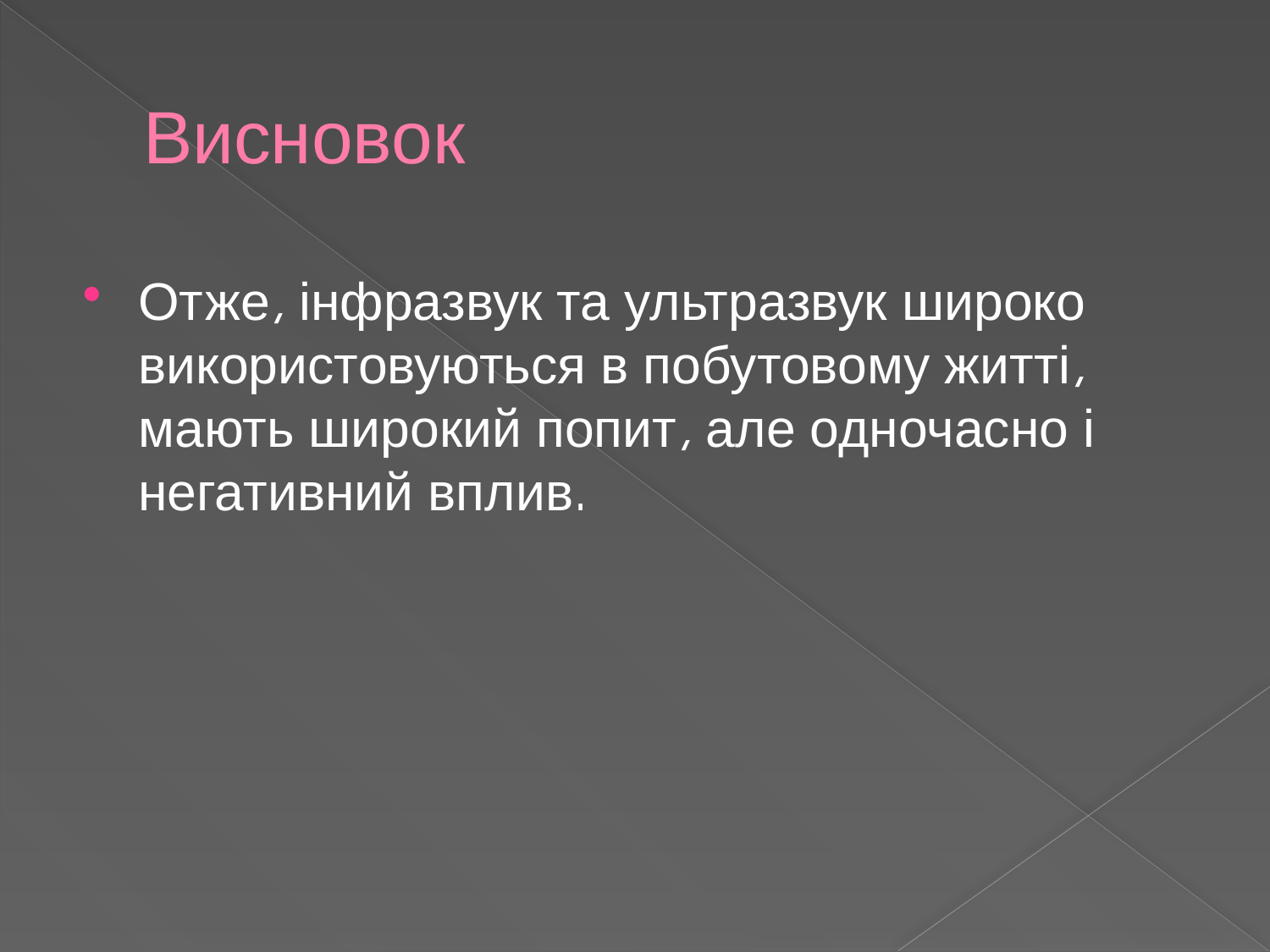

# Висновок
Отже, інфразвук та ультразвук широко використовуються в побутовому житті, мають широкий попит, але одночасно і негативний вплив.